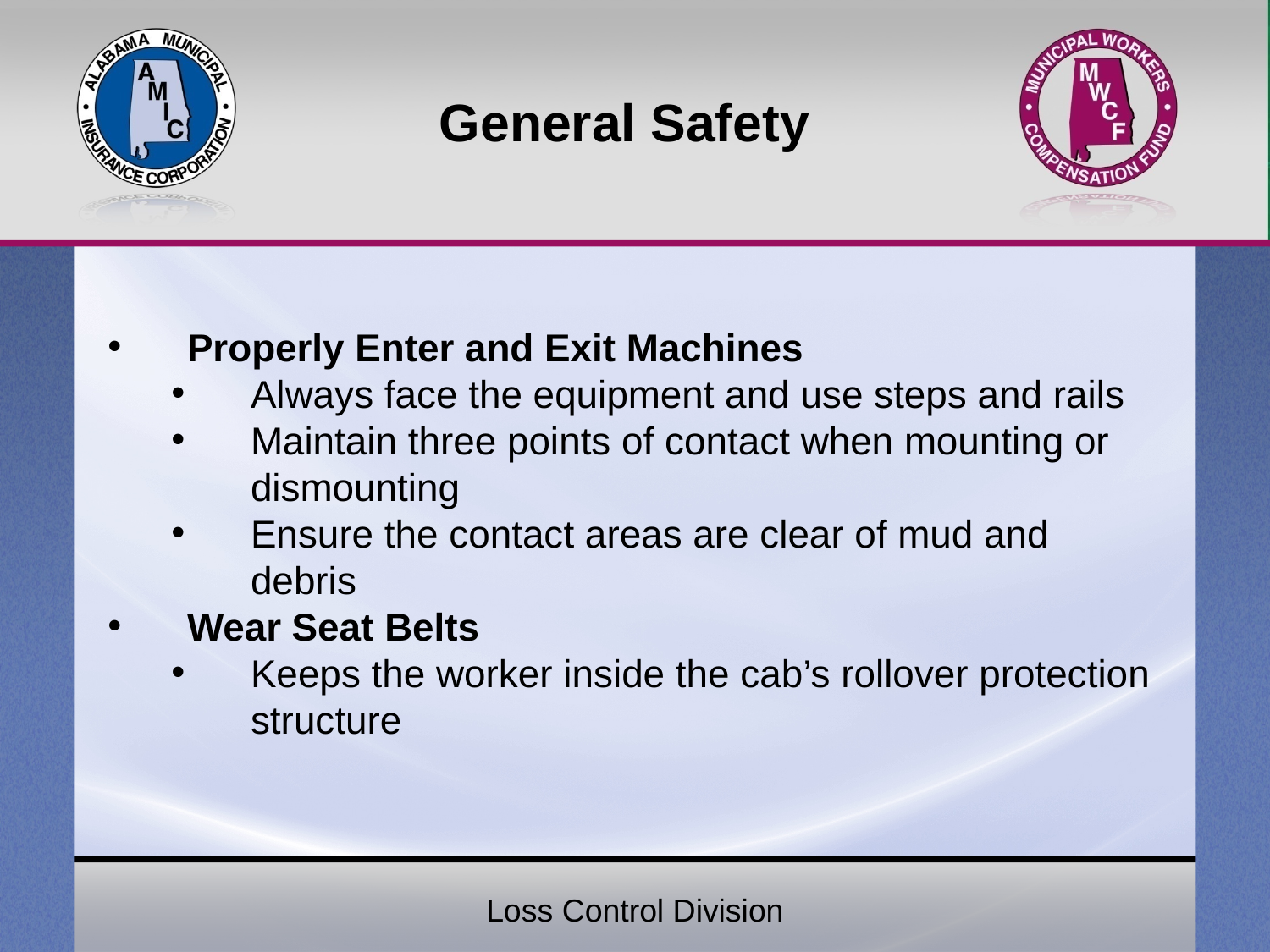

# General Safety
Properly Enter and Exit Machines
Always face the equipment and use steps and rails
Maintain three points of contact when mounting or dismounting
Ensure the contact areas are clear of mud and debris
Wear Seat Belts
Keeps the worker inside the cab’s rollover protection structure